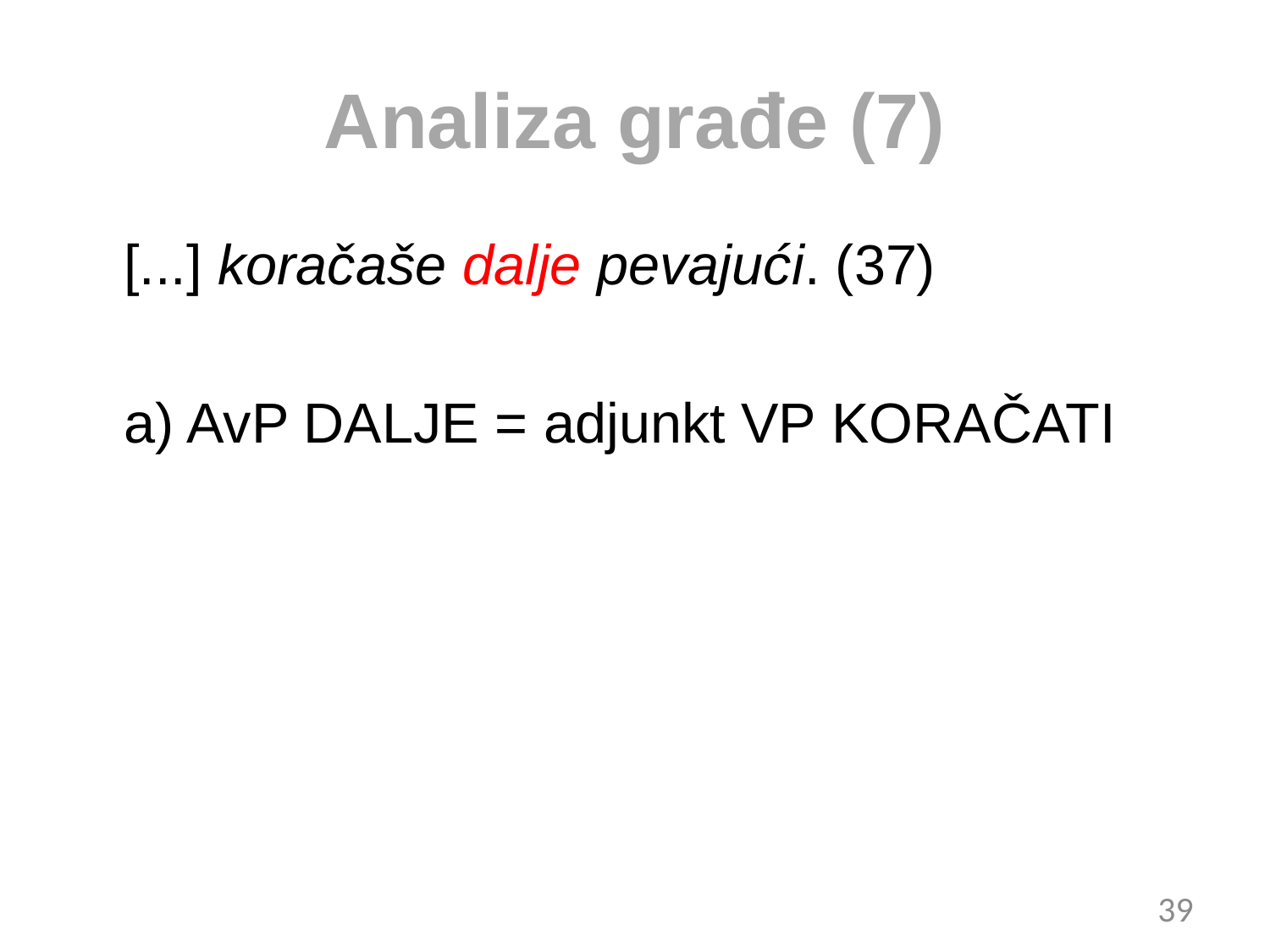

# Analiza građe (7)
[...] koračaše dalje pevajući. (37)

a) AvP dalje = adjunkt VP koračati
39